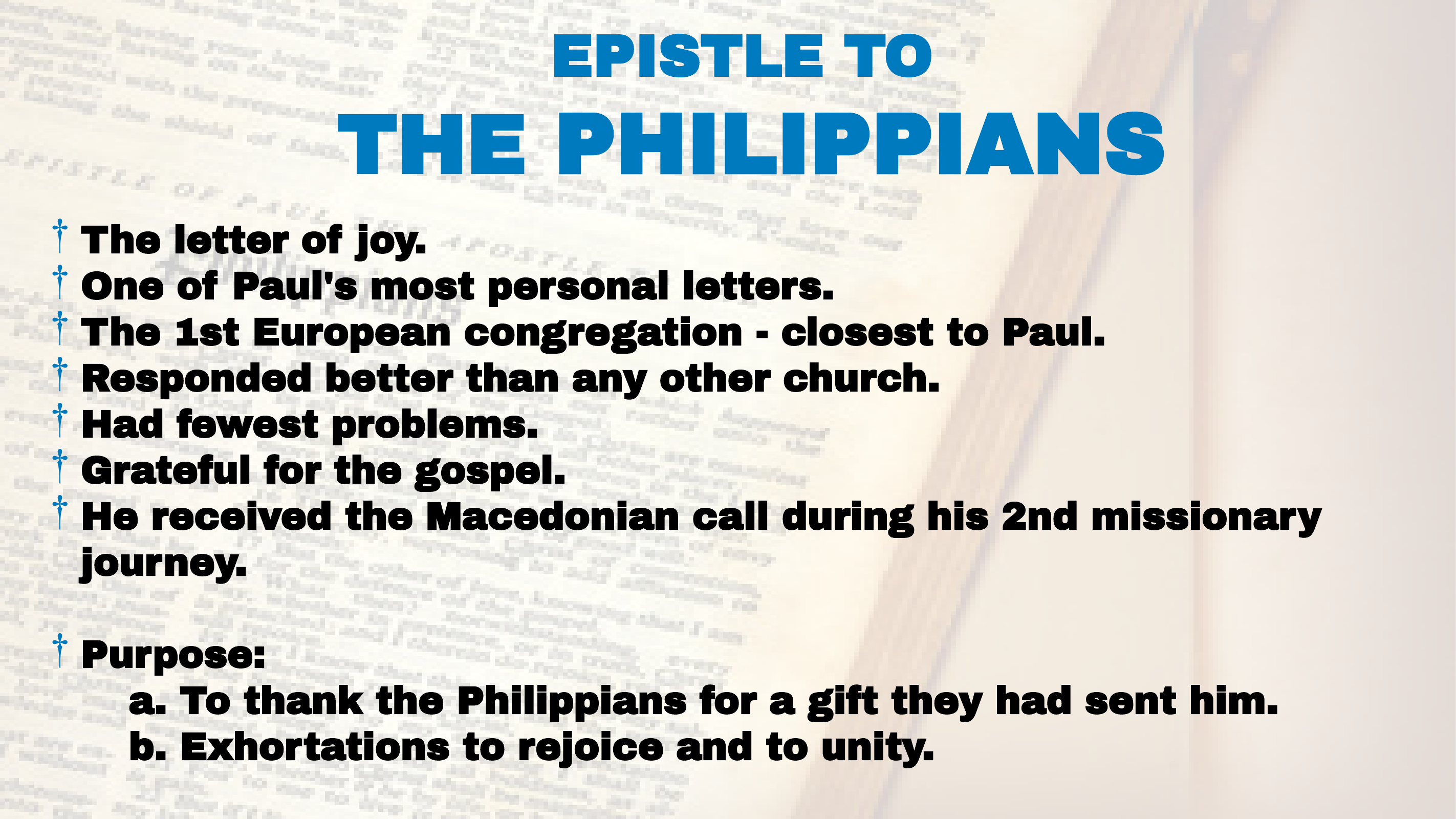

EPISTLE TO
THE PHILIPPIANS
The letter of joy.
One of Paul's most personal letters.
The 1st European congregation - closest to Paul.
Responded better than any other church.
Had fewest problems.
Grateful for the gospel.
He received the Macedonian call during his 2nd missionary journey.

Purpose:
	a. To thank the Philippians for a gift they had sent him.
	b. Exhortations to rejoice and to unity.